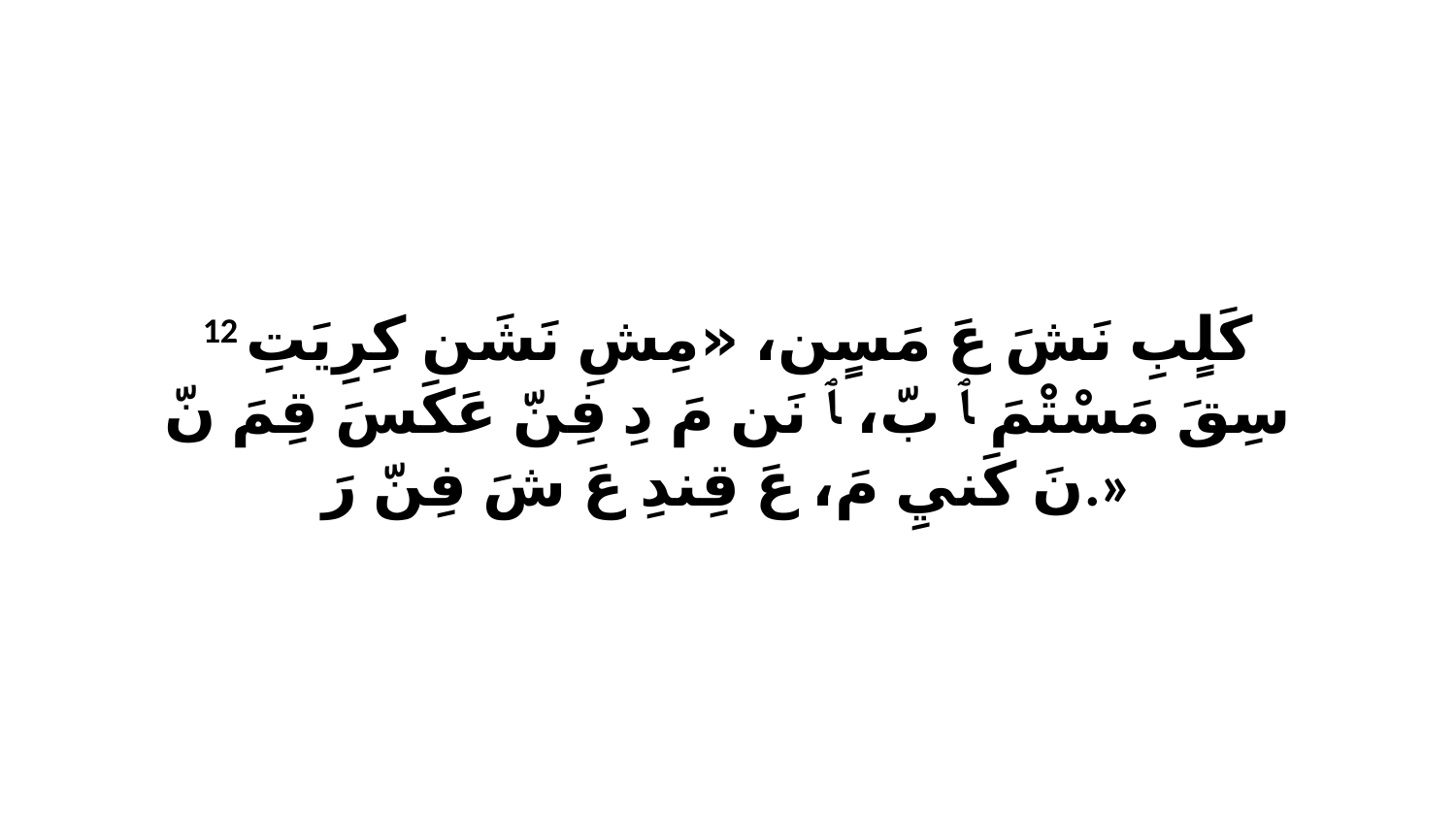

12 كَلٍبِ نَشَ عَ مَسٍن، «مِشِ نَشَن كِرِيَتِ سِقَ مَسْتْمَ ﭑ بّ، ﭑ نَن مَ دِ فِنّ عَكَسَ قِمَ نّ نَ كَنيِ مَ، عَ قِندِ عَ شَ فِنّ رَ.»